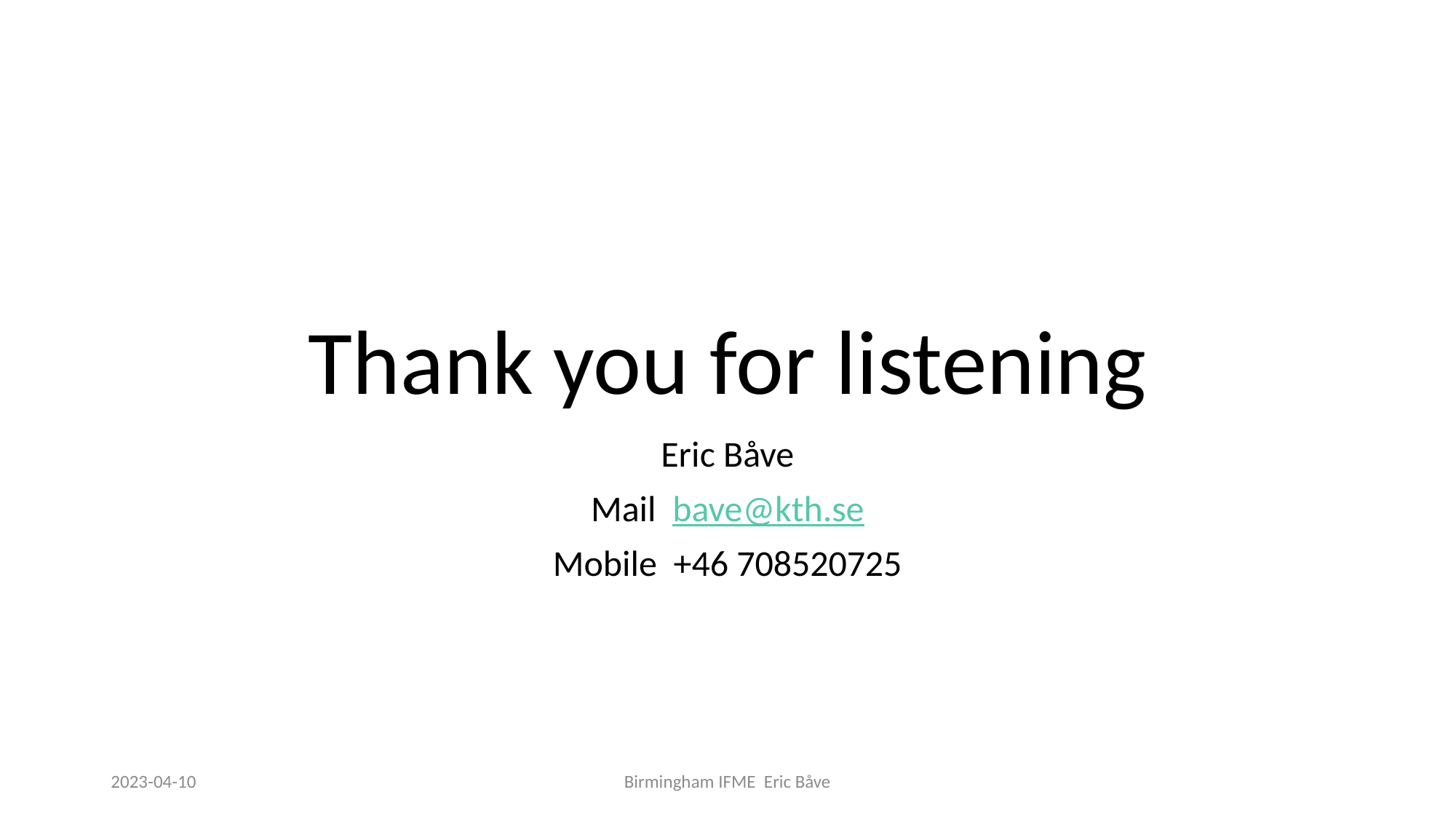

# Thank you for listening
Eric Båve
Mail  bave@kth.se
Mobile  +46 708520725
2023-04-10
Birmingham IFME  Eric Båve